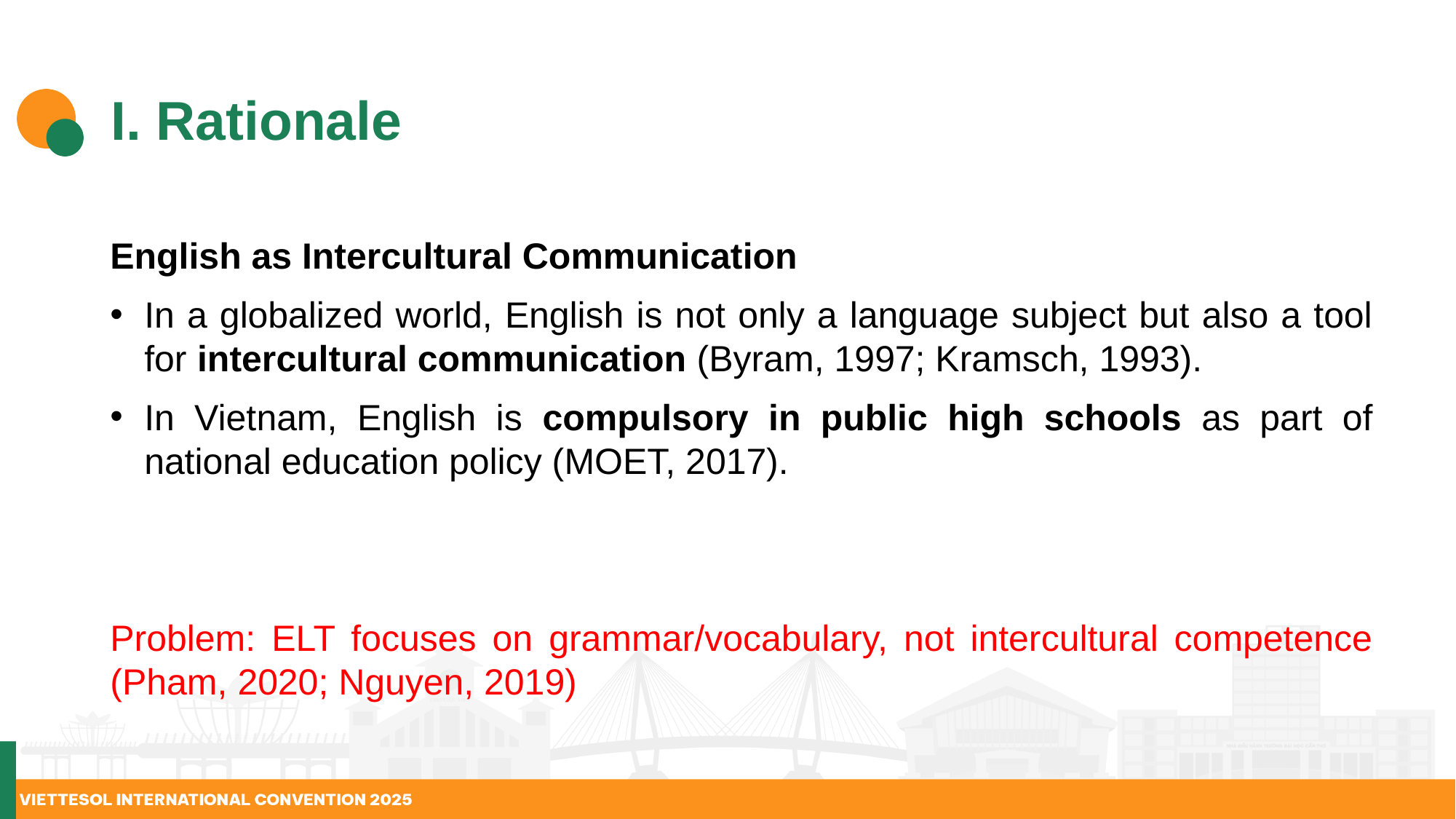

# I. Rationale

English as Intercultural Communication
In a globalized world, English is not only a language subject but also a tool for intercultural communication (Byram, 1997; Kramsch, 1993).
In Vietnam, English is compulsory in public high schools as part of national education policy (MOET, 2017).

Problem: ELT focuses on grammar/vocabulary, not intercultural competence (Pham, 2020; Nguyen, 2019)